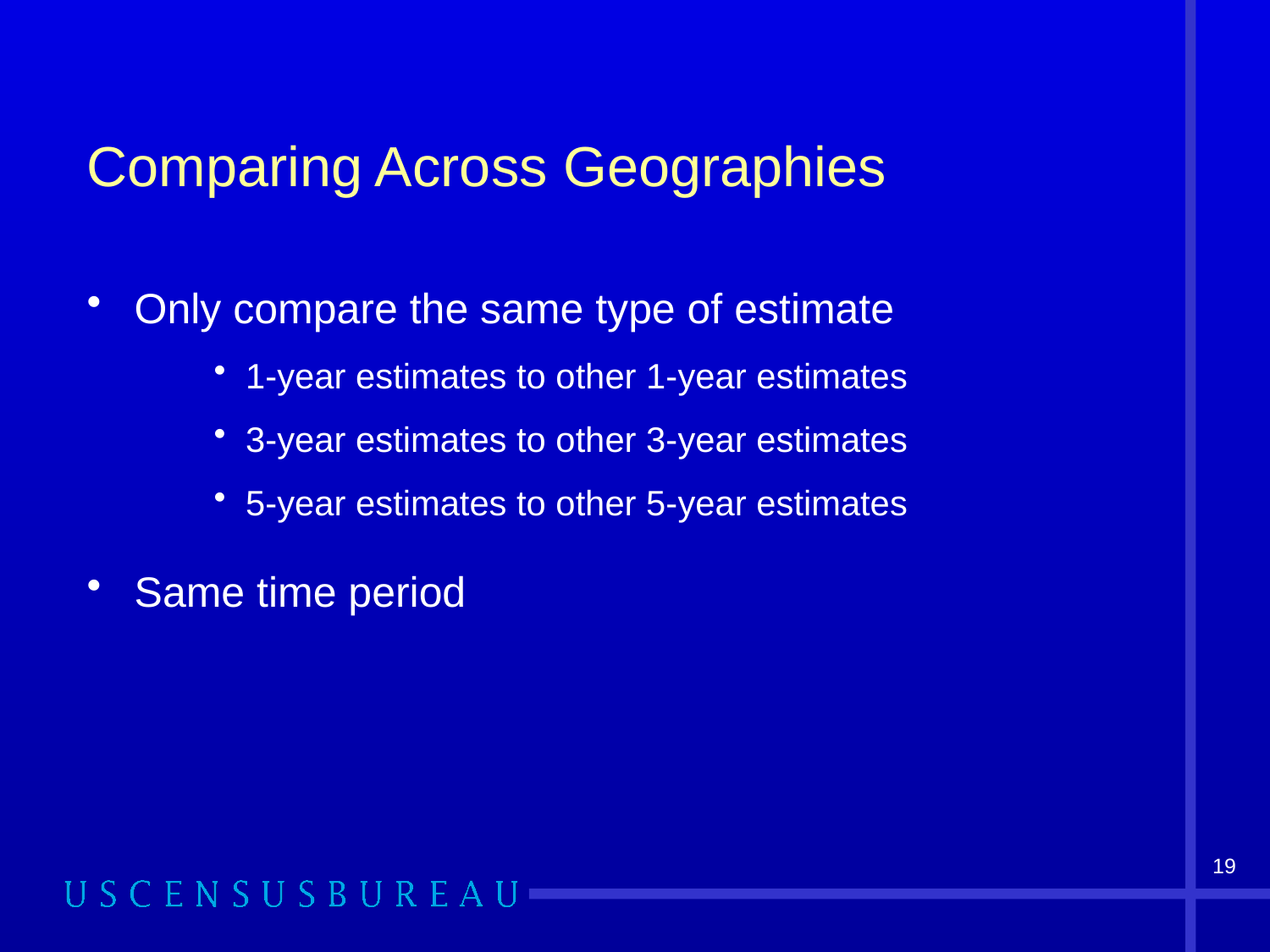

# Comparing Across Geographies
Only compare the same type of estimate
1-year estimates to other 1-year estimates
3-year estimates to other 3-year estimates
5-year estimates to other 5-year estimates
Same time period
19